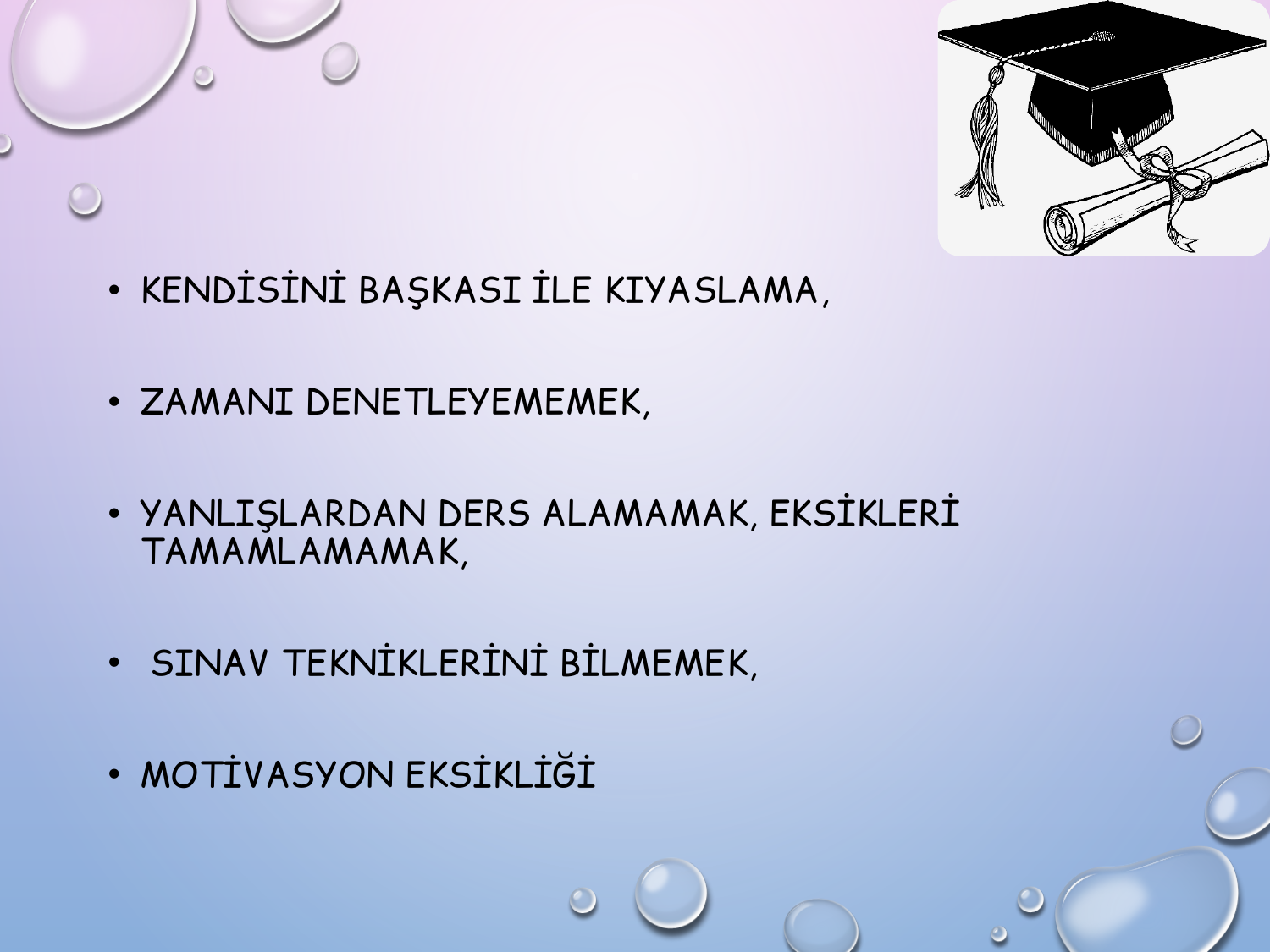

Kendisini başkası ile kıyaslama,

Zamanı denetleyememek,

Yanlışlardan ders alamamak, eksikleri tamamlamamak,

 Sınav tekniklerini bilmemek,

Motivasyon eksikliği